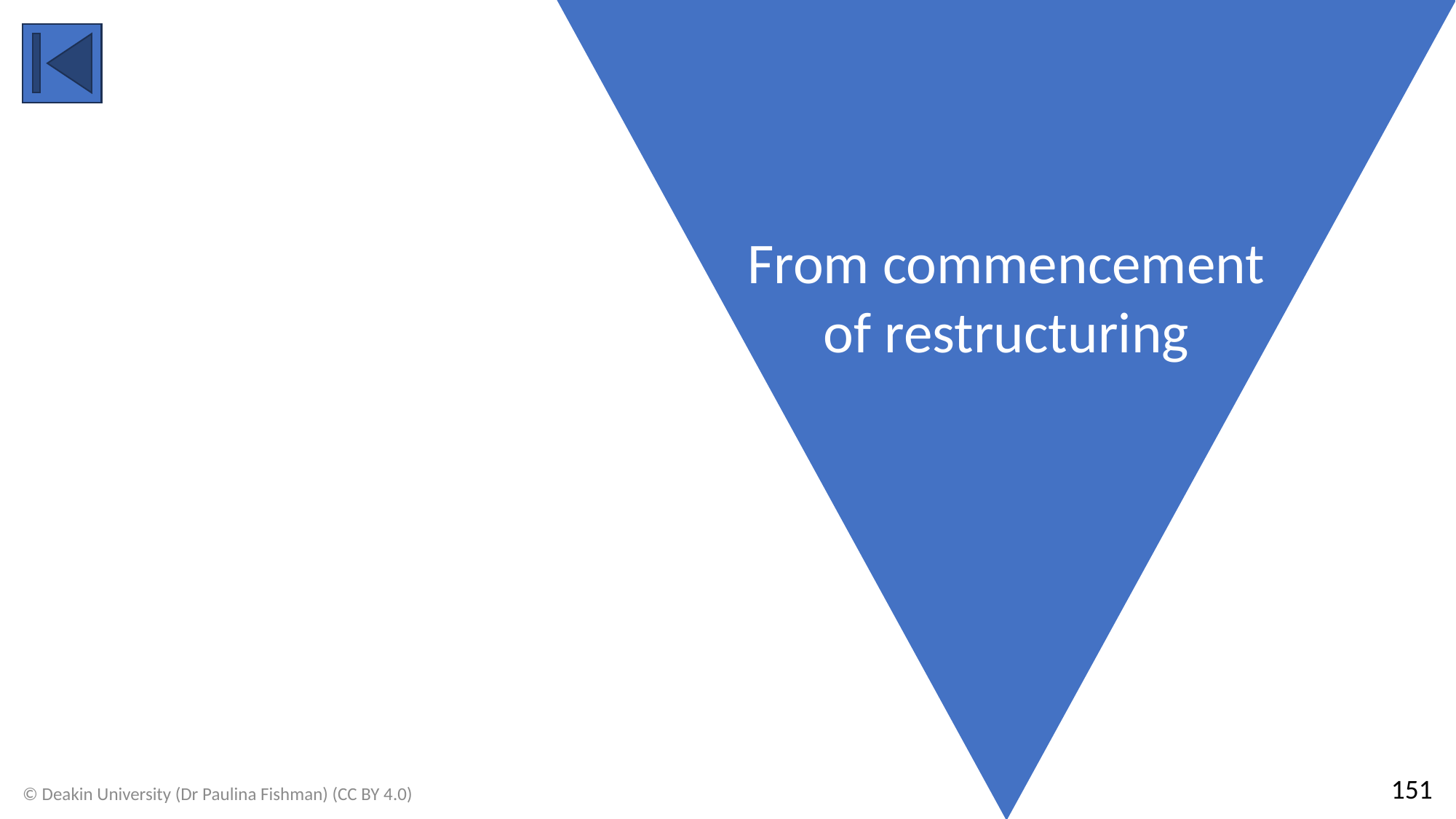

From commencement of restructuring
151
© Deakin University (Dr Paulina Fishman) (CC BY 4.0)